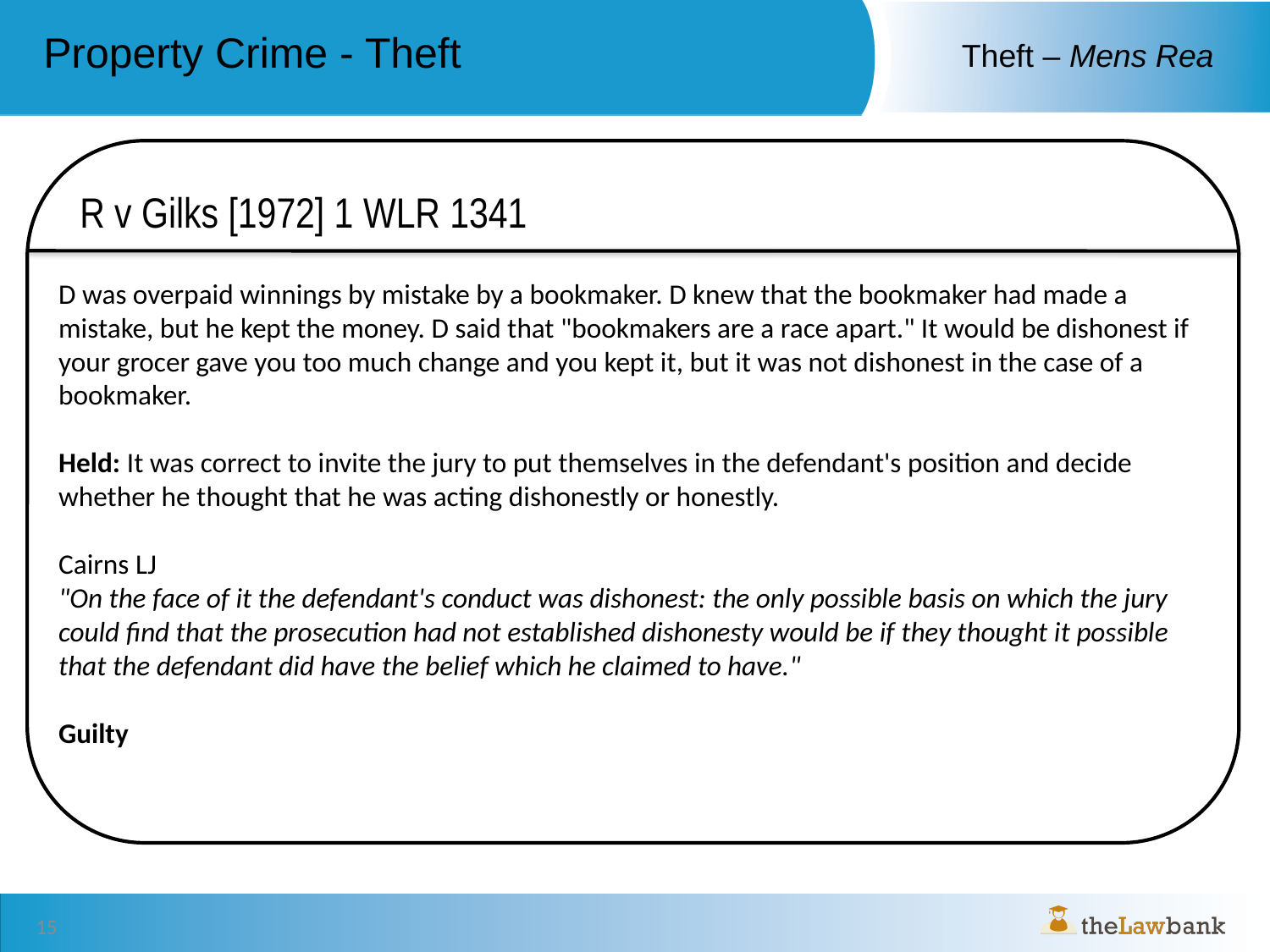

R v Gilks [1972] 1 WLR 1341
D was overpaid winnings by mistake by a bookmaker. D knew that the bookmaker had made a mistake, but he kept the money. D said that "bookmakers are a race apart." It would be dishonest if your grocer gave you too much change and you kept it, but it was not dishonest in the case of a bookmaker.
Held: It was correct to invite the jury to put themselves in the defendant's position and decide whether he thought that he was acting dishonestly or honestly.
Cairns LJ
"On the face of it the defendant's conduct was dishonest: the only possible basis on which the jury could find that the prosecution had not established dishonesty would be if they thought it possible that the defendant did have the belief which he claimed to have."

Guilty
15